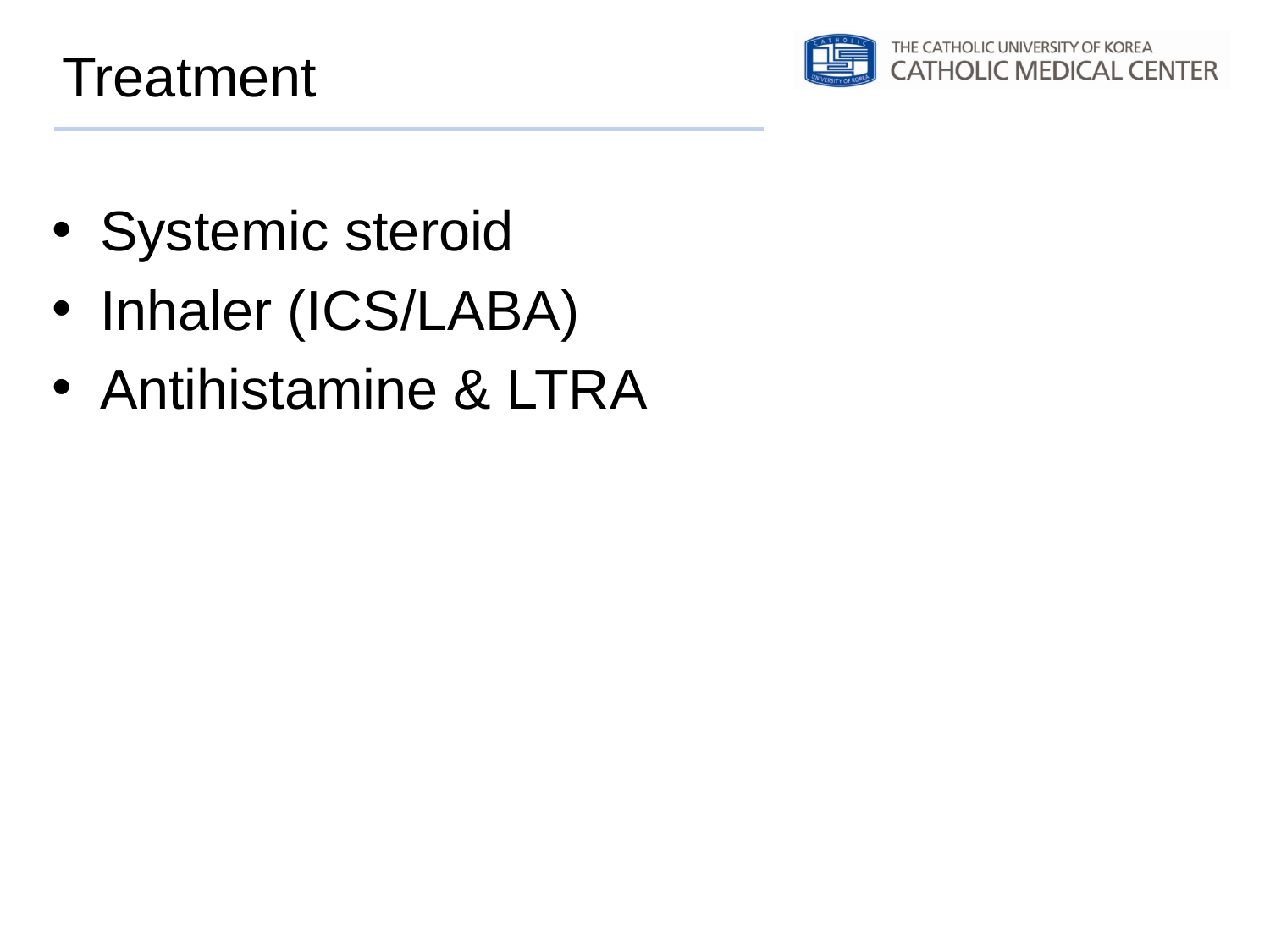

# Treatment
Systemic steroid
Inhaler (ICS/LABA)
Antihistamine & LTRA